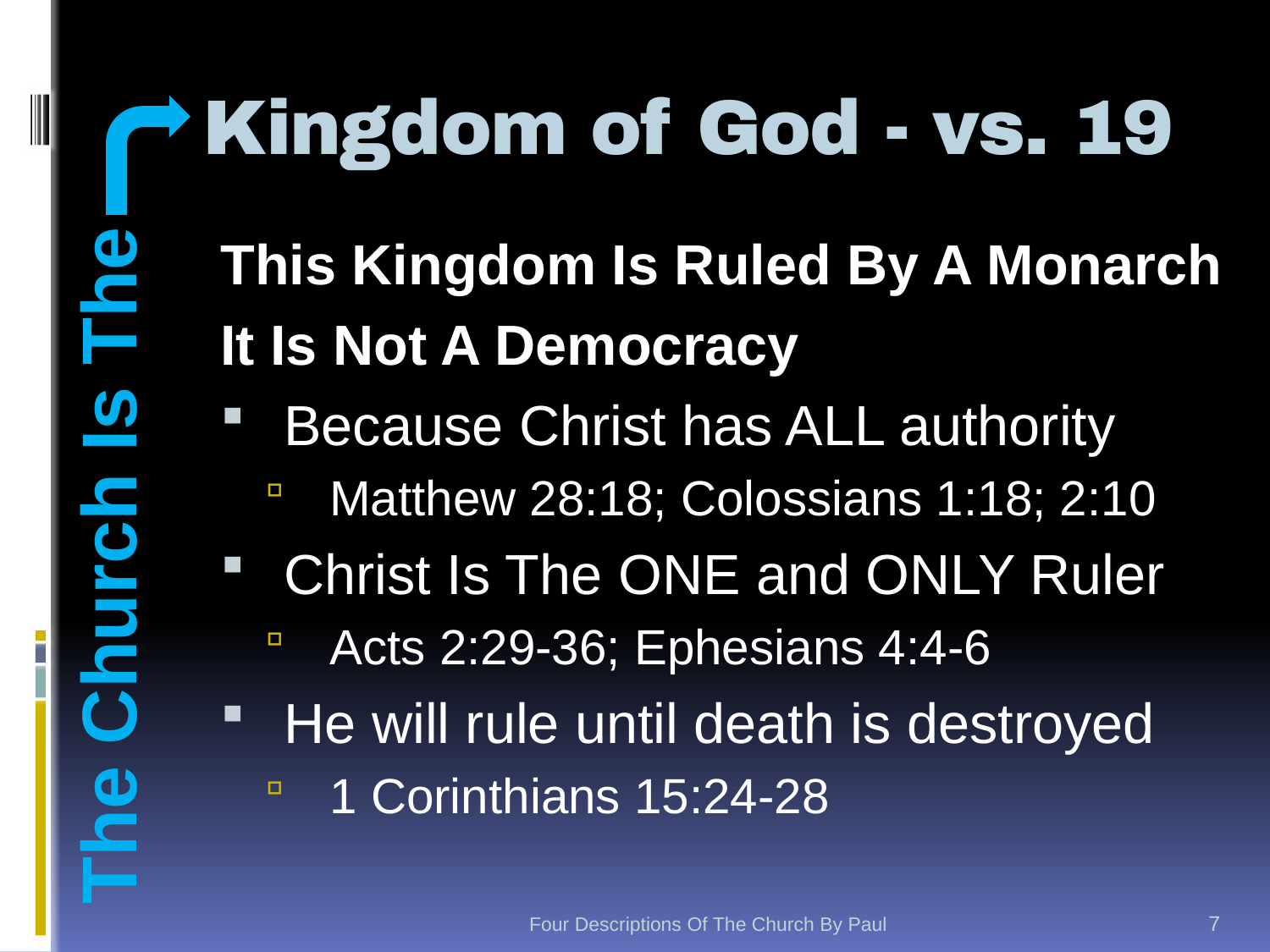

# Kingdom of God - vs. 19

This Kingdom Is Ruled By A Monarch
It Is Not A Democracy
Because Christ has ALL authority
Matthew 28:18; Colossians 1:18; 2:10
Christ Is The ONE and ONLY Ruler
Acts 2:29-36; Ephesians 4:4-6
He will rule until death is destroyed
1 Corinthians 15:24-28

The Church Is The
Four Descriptions Of The Church By Paul
7